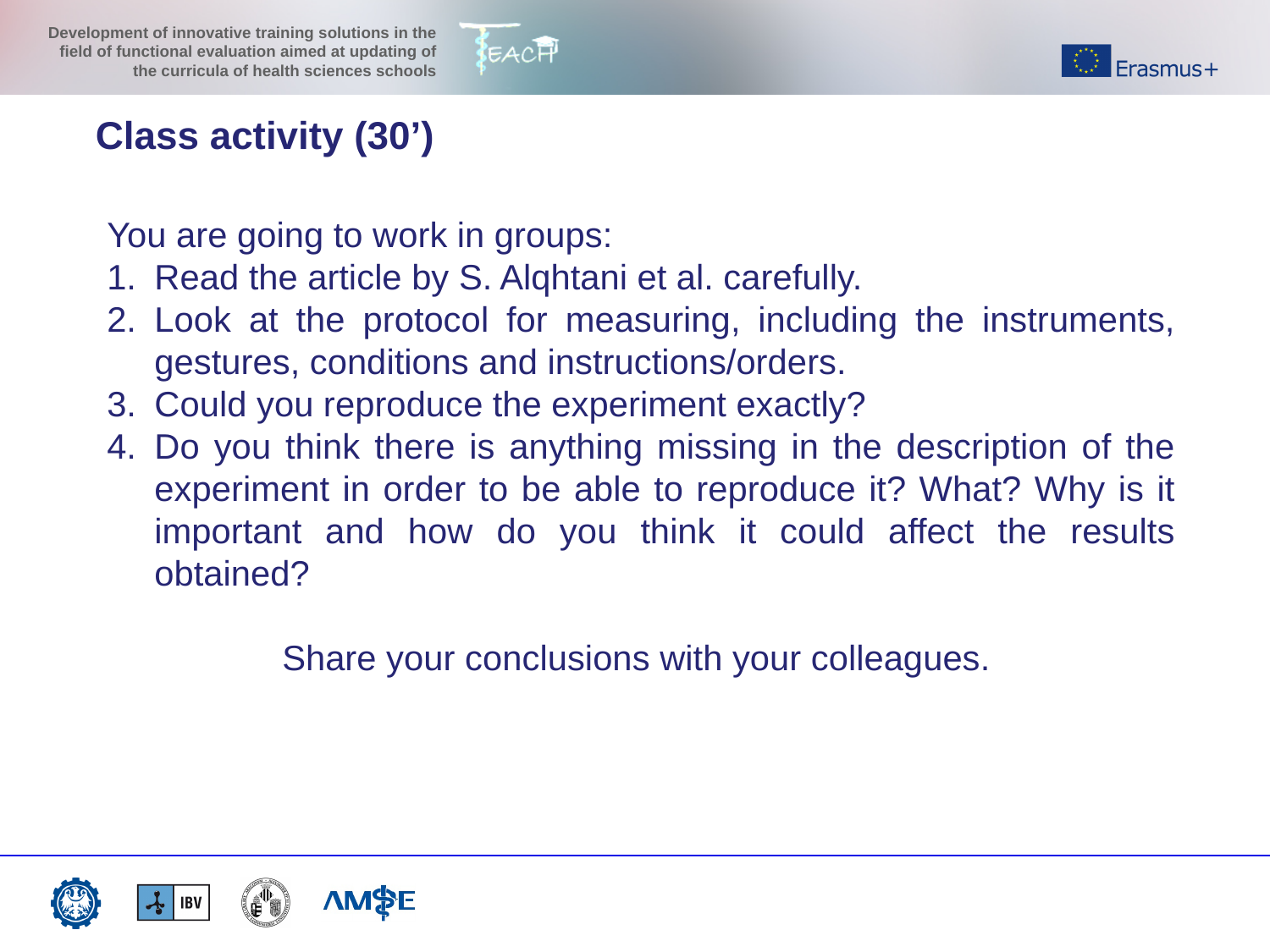

# Class activity (30’)

You are going to work in groups:
Read the article by S. Alqhtani et al. carefully.
Look at the protocol for measuring, including the instruments, gestures, conditions and instructions/orders.
Could you reproduce the experiment exactly?
Do you think there is anything missing in the description of the experiment in order to be able to reproduce it? What? Why is it important and how do you think it could affect the results obtained?

Share your conclusions with your colleagues.